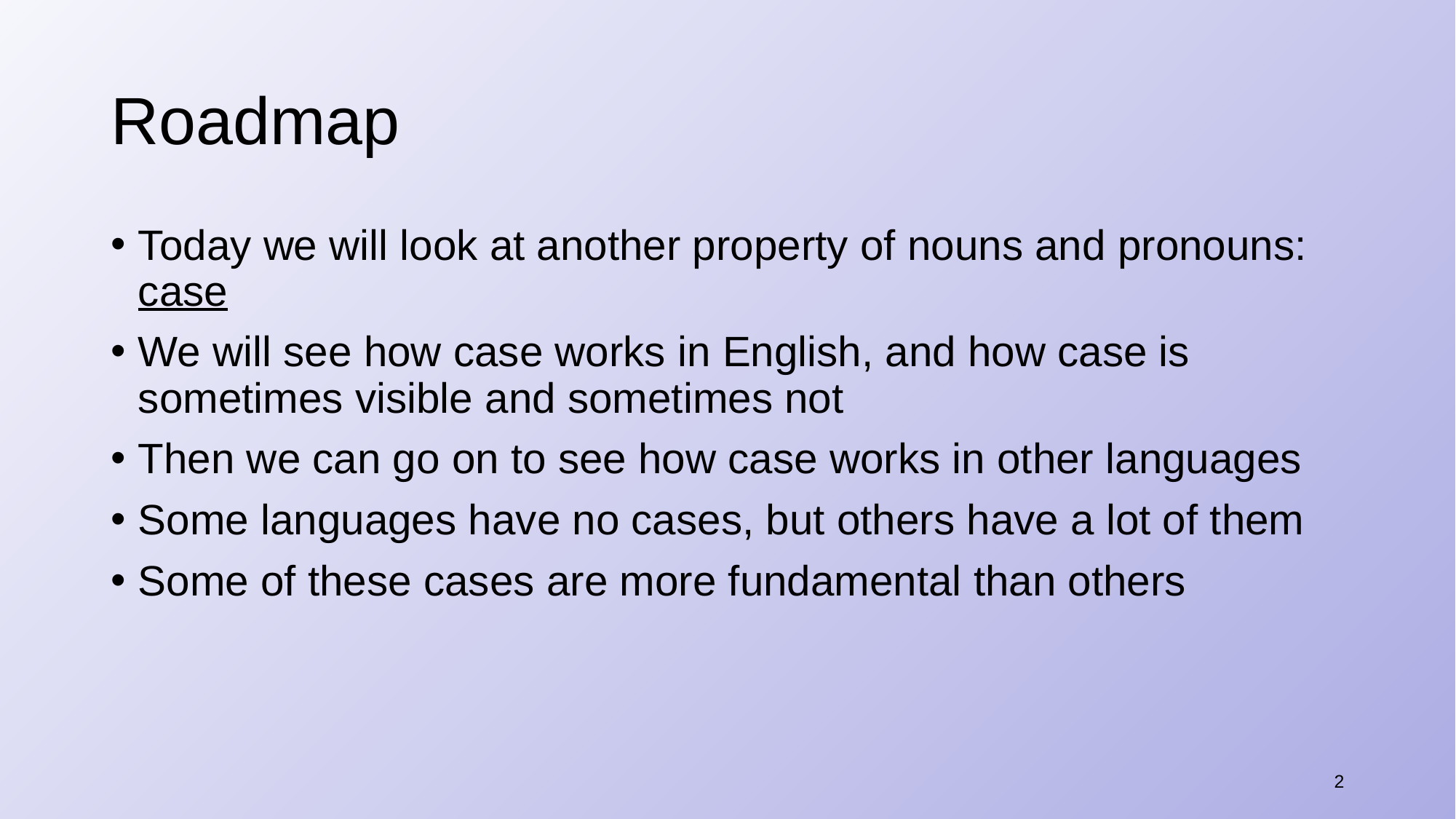

# Roadmap
Today we will look at another property of nouns and pronouns: case
We will see how case works in English, and how case is sometimes visible and sometimes not
Then we can go on to see how case works in other languages
Some languages have no cases, but others have a lot of them
Some of these cases are more fundamental than others

2